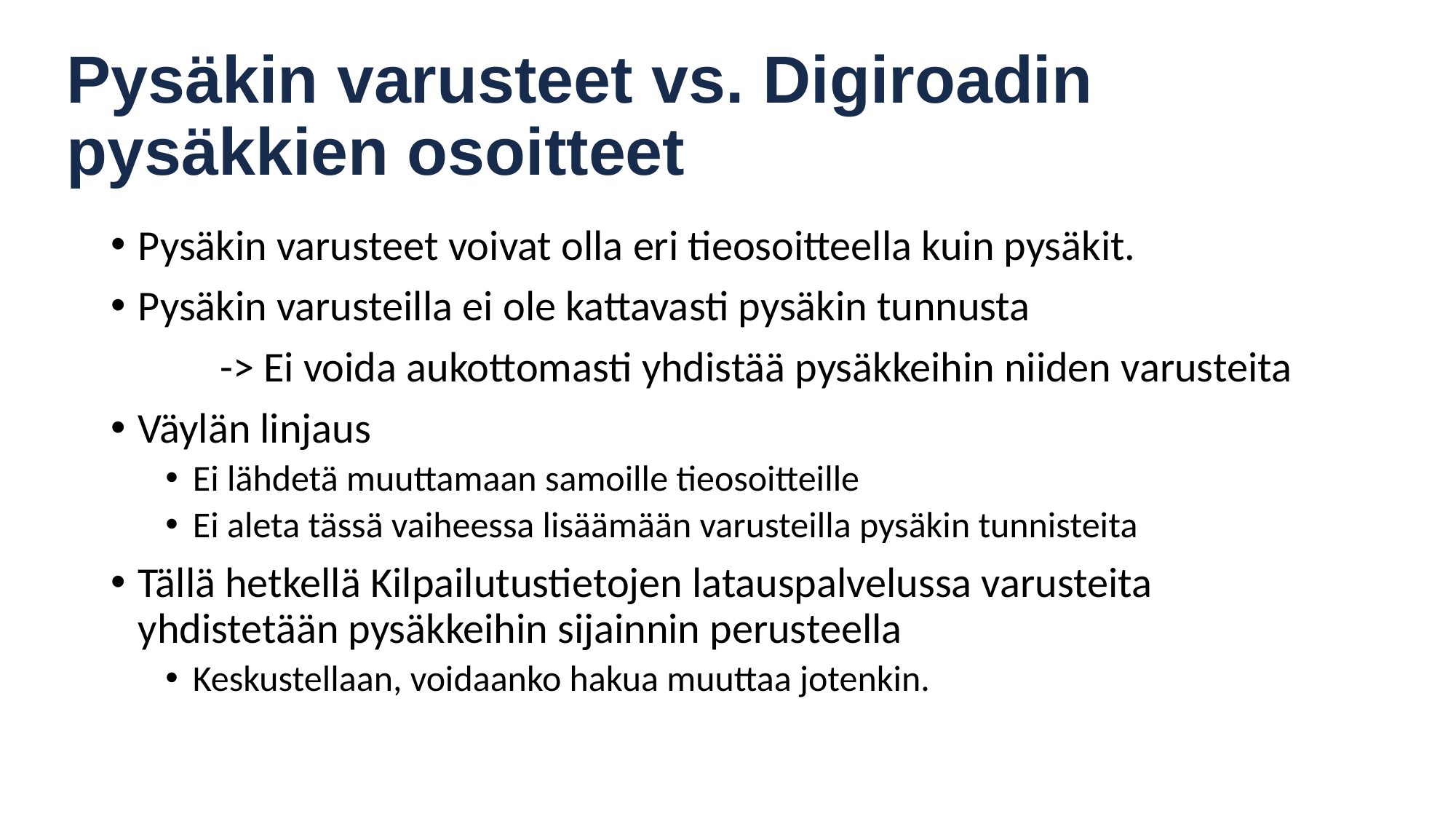

# Pysäkin varusteet vs. Digiroadin pysäkkien osoitteet
Pysäkin varusteet voivat olla eri tieosoitteella kuin pysäkit.
Pysäkin varusteilla ei ole kattavasti pysäkin tunnusta
	-> Ei voida aukottomasti yhdistää pysäkkeihin niiden varusteita
Väylän linjaus
Ei lähdetä muuttamaan samoille tieosoitteille
Ei aleta tässä vaiheessa lisäämään varusteilla pysäkin tunnisteita
Tällä hetkellä Kilpailutustietojen latauspalvelussa varusteita yhdistetään pysäkkeihin sijainnin perusteella
Keskustellaan, voidaanko hakua muuttaa jotenkin.